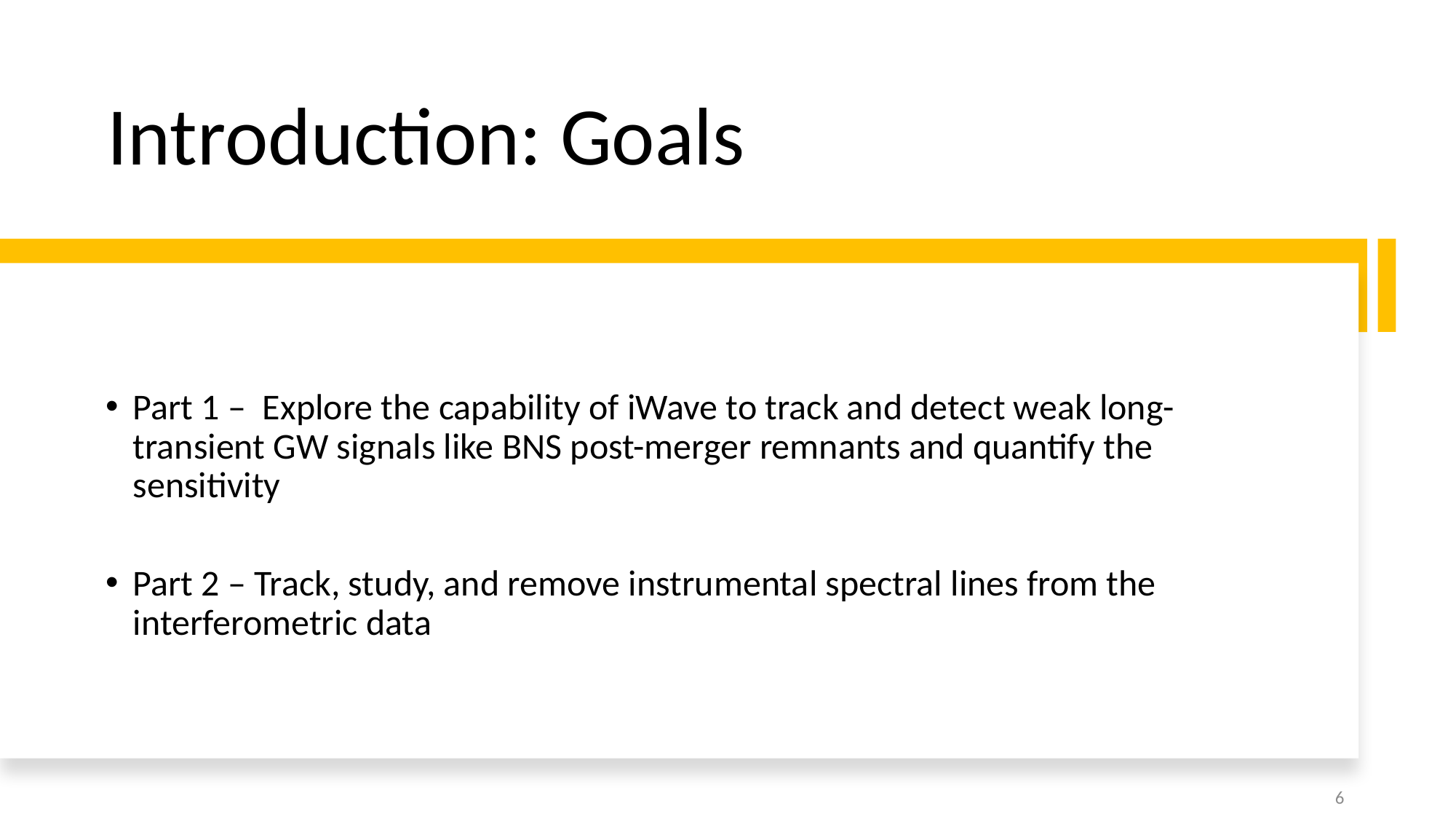

# Introduction: Goals

Part 1 –  Explore the capability of iWave to track and detect weak long-transient GW signals like BNS post-merger remnants and quantify the sensitivity
Part 2 – Track, study, and remove instrumental spectral lines from the interferometric data
6